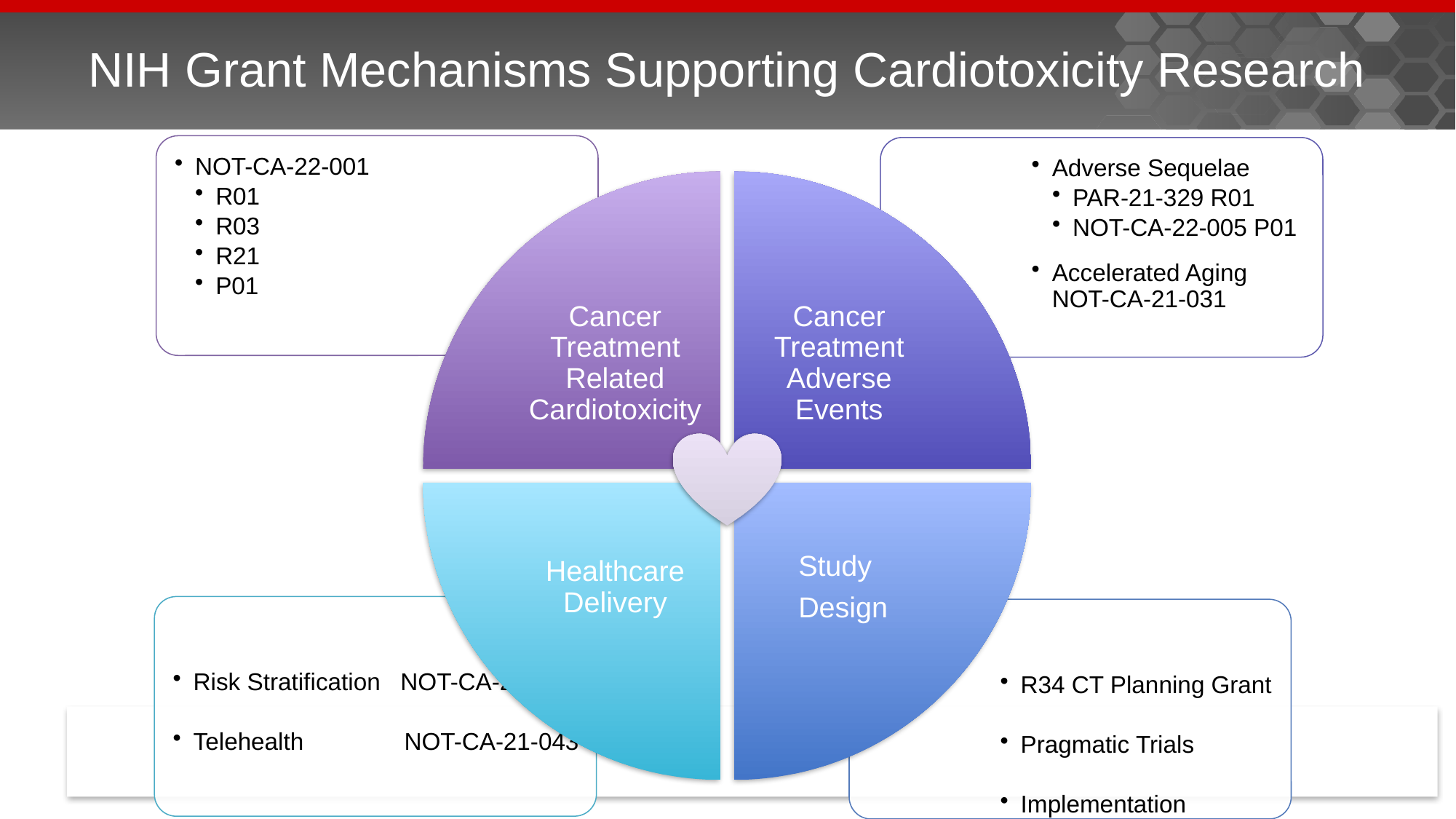

# NIH Grant Mechanisms Supporting Cardiotoxicity Research
R34 CT Planning Grant

Pragmatic Trials

Implementation Science
Risk Stratification   NOT-CA-21-019

Telehealth               NOT-CA-21-043
Adverse Sequelae
PAR-21-329 R01
NOT-CA-22-005 P01

Accelerated Aging  NOT-CA-21-031
NOT-CA-22-001
R01
R03
R21
P01
Cancer Treatment Related Cardiotoxicity
Cancer Treatment Adverse Events
Study
 Design
Healthcare Delivery